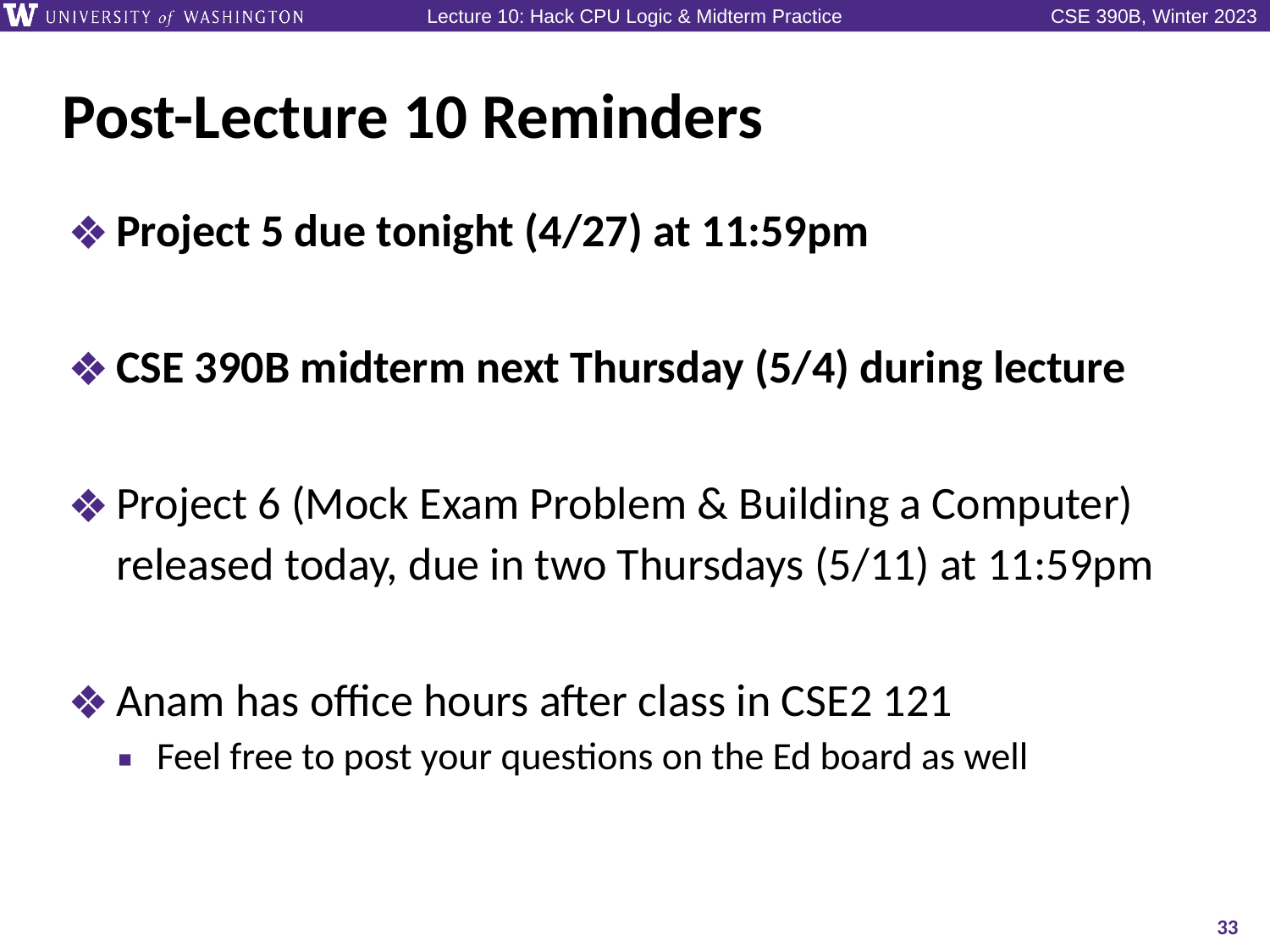

# Post-Lecture 10 Reminders
Project 5 due tonight (4/27) at 11:59pm

CSE 390B midterm next Thursday (5/4) during lecture

Project 6 (Mock Exam Problem & Building a Computer) released today, due in two Thursdays (5/11) at 11:59pm

Anam has office hours after class in CSE2 121
Feel free to post your questions on the Ed board as well
33